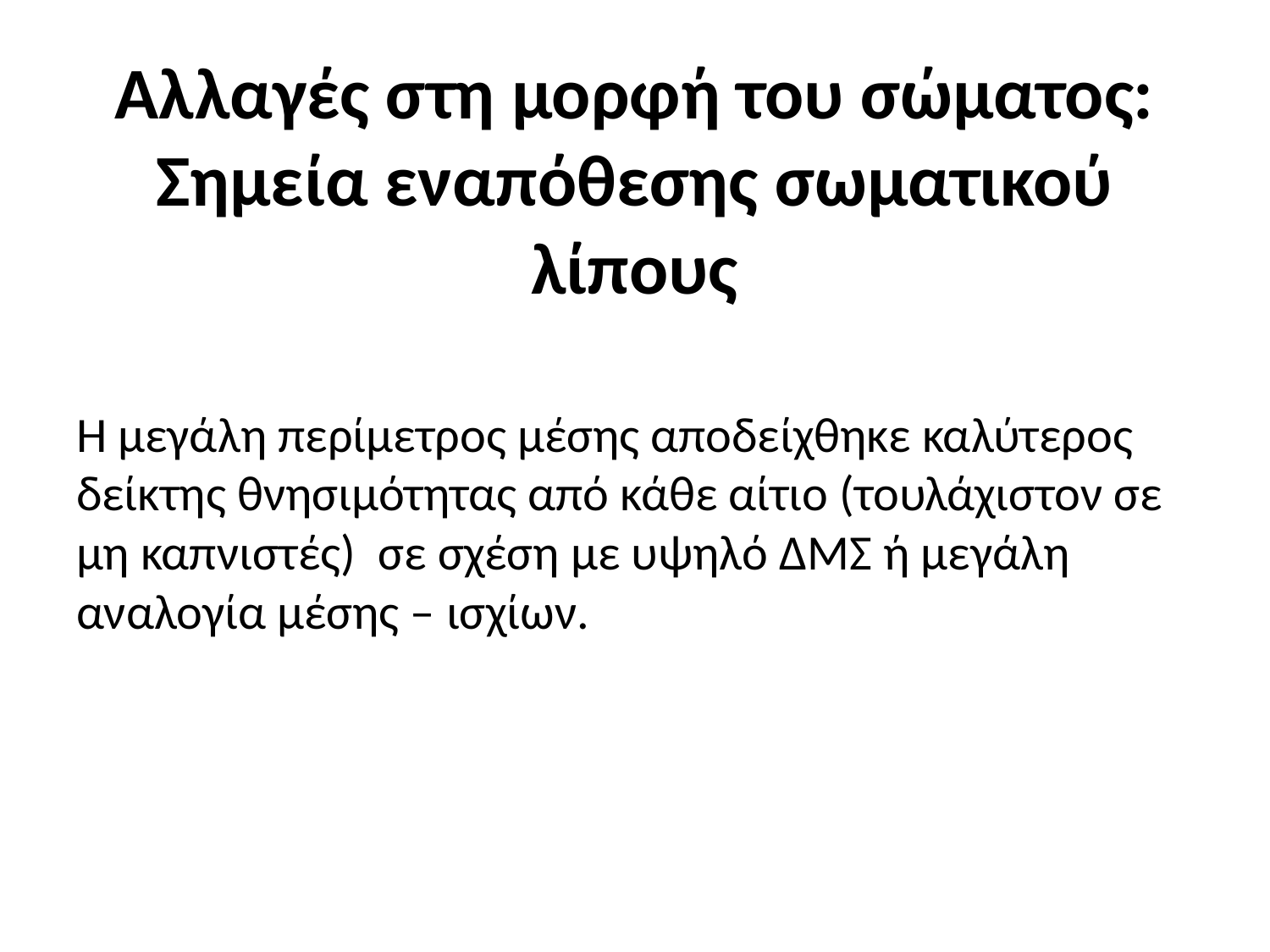

# Αλλαγές στη μορφή του σώματος: Σημεία εναπόθεσης σωματικού λίπους

Η μεγάλη περίμετρος μέσης αποδείχθηκε καλύτερος δείκτης θνησιμότητας από κάθε αίτιο (τουλάχιστον σε μη καπνιστές)  σε σχέση με υψηλό ΔΜΣ ή μεγάλη αναλογία μέσης – ισχίων.